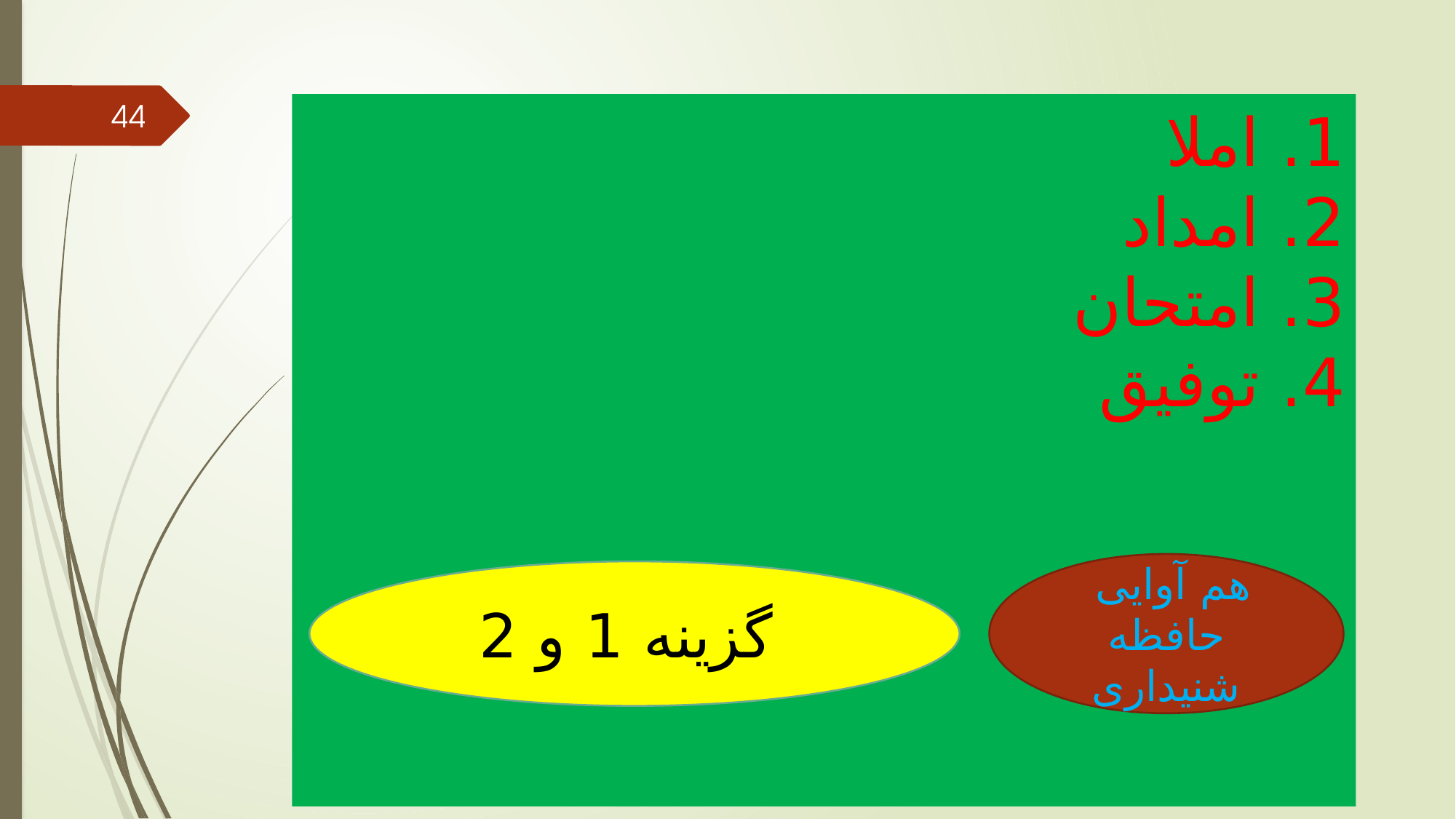

44
# 1. املا 2. امداد 3. امتحان 4. توفیق
هم آوایی
حافظه شنیداری
گزینه 1 و 2